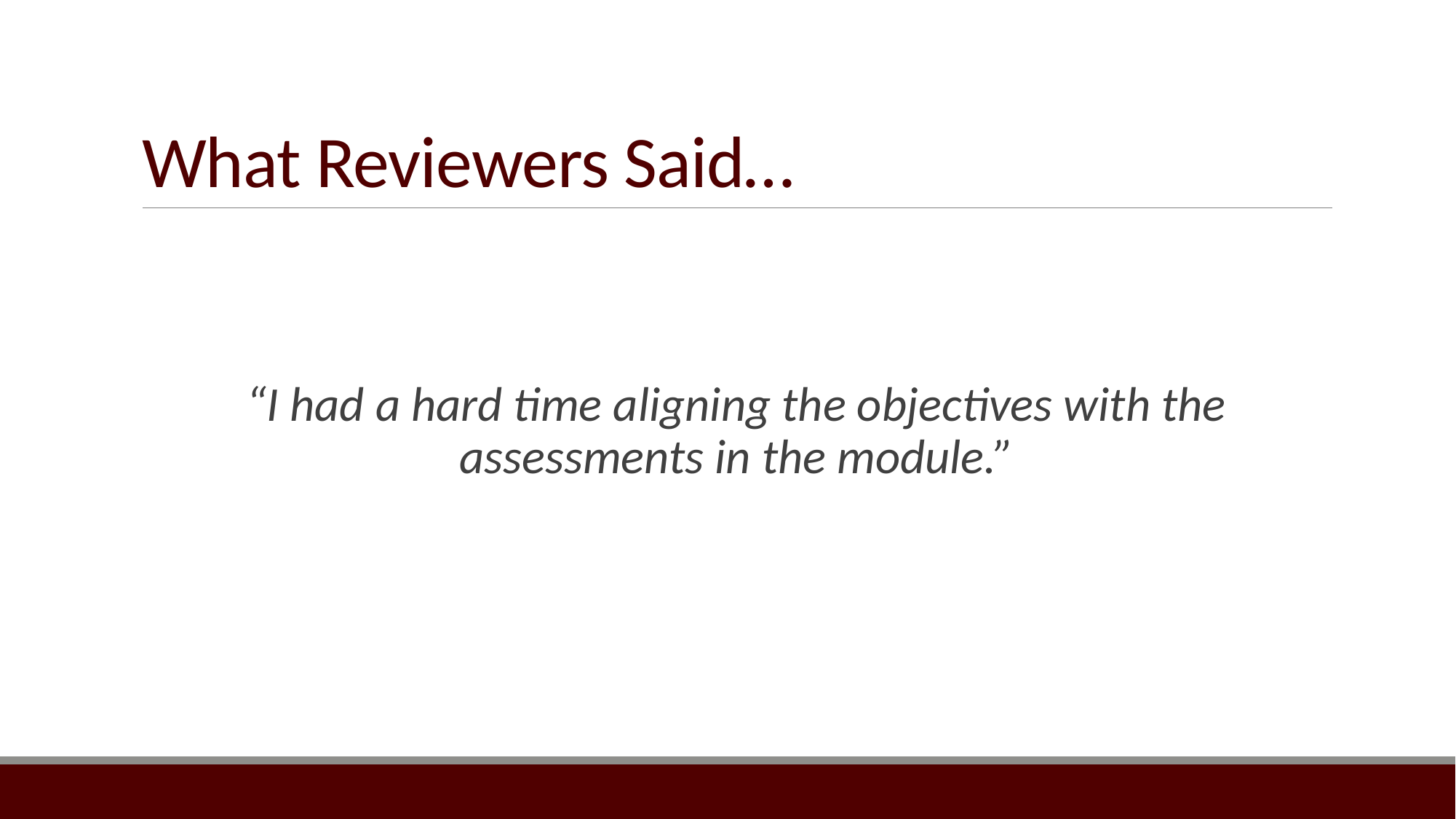

# What Reviewers Said…

“I had a hard time aligning the objectives with the assessments in the module.”